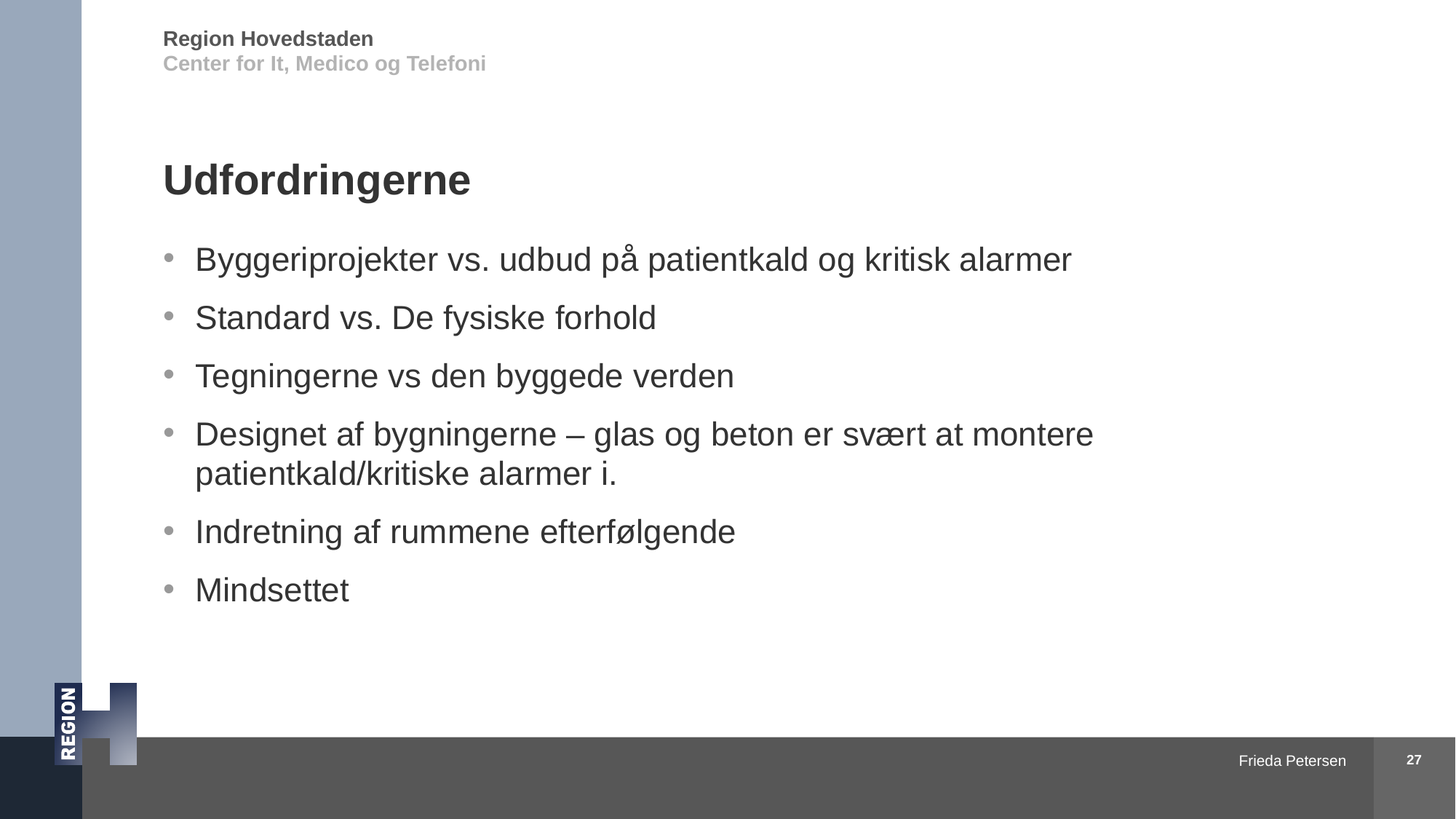

# Udfordringerne
Byggeriprojekter vs. udbud på patientkald og kritisk alarmer
Standard vs. De fysiske forhold
Tegningerne vs den byggede verden
Designet af bygningerne – glas og beton er svært at montere patientkald/kritiske alarmer i.
Indretning af rummene efterfølgende
Mindsettet

27